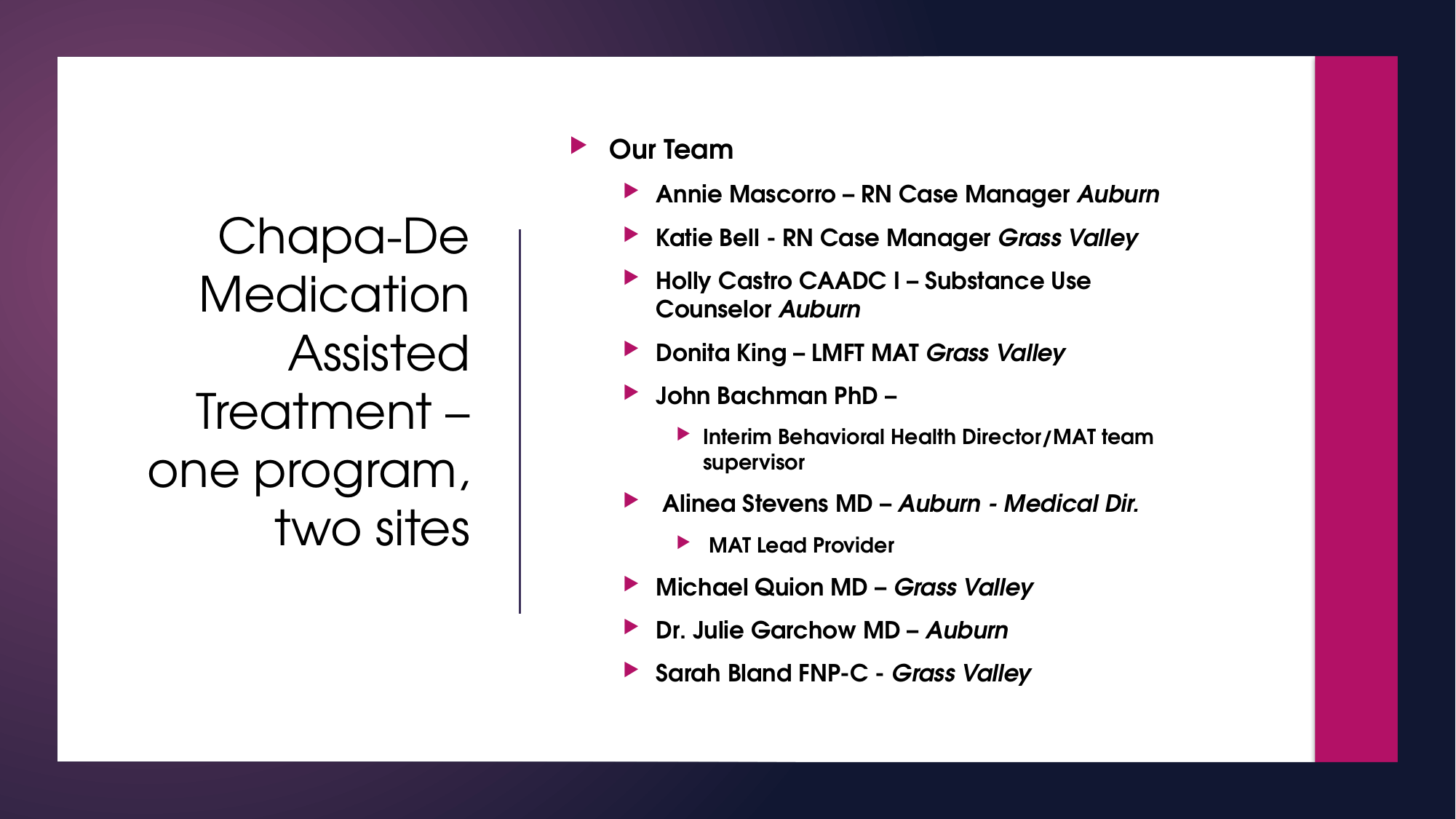

Our Team
Annie Mascorro – RN Case Manager Auburn
Katie Bell - RN Case Manager Grass Valley
Holly Castro CAADC I – Substance Use Counselor Auburn
Donita King – LMFT MAT Grass Valley
John Bachman PhD –
Interim Behavioral Health Director/MAT team supervisor
 Alinea Stevens MD – Auburn - Medical Dir.
 MAT Lead Provider
Michael Quion MD – Grass Valley
Dr. Julie Garchow MD – Auburn
Sarah Bland FNP-C - Grass Valley
# Chapa-De Medication Assisted Treatment –one program, two sites
Bell 2019